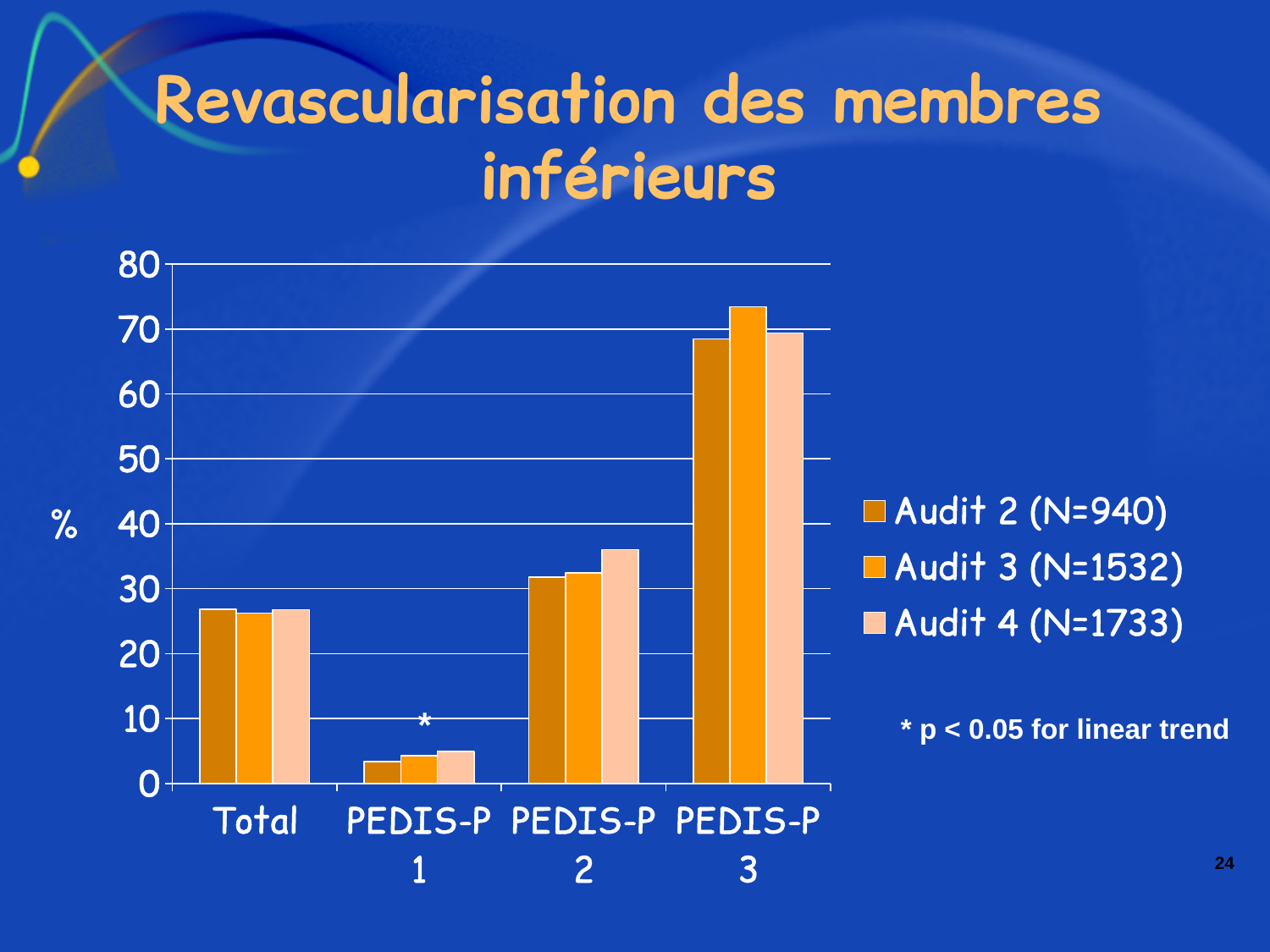

# Revascularisation des membres inférieurs

### Chart

| Category | Audit 2 (N=940) | Audit 3 (N=1532) | Audit 4 (N=1733) |
|---|---|---|---|
| Total | 26.81000000000003 | 26.24 | 26.77 |
| PEDIS-P 1 | 3.3899999999999997 | 4.29 | 4.95 |
| PEDIS-P 2 | 31.75 | 32.44 | 36.03 |
| PEDIS-P 3 | 68.46 | 73.4 | 69.36999999999999 |
%
*
* p < 0.05 for linear trend
24